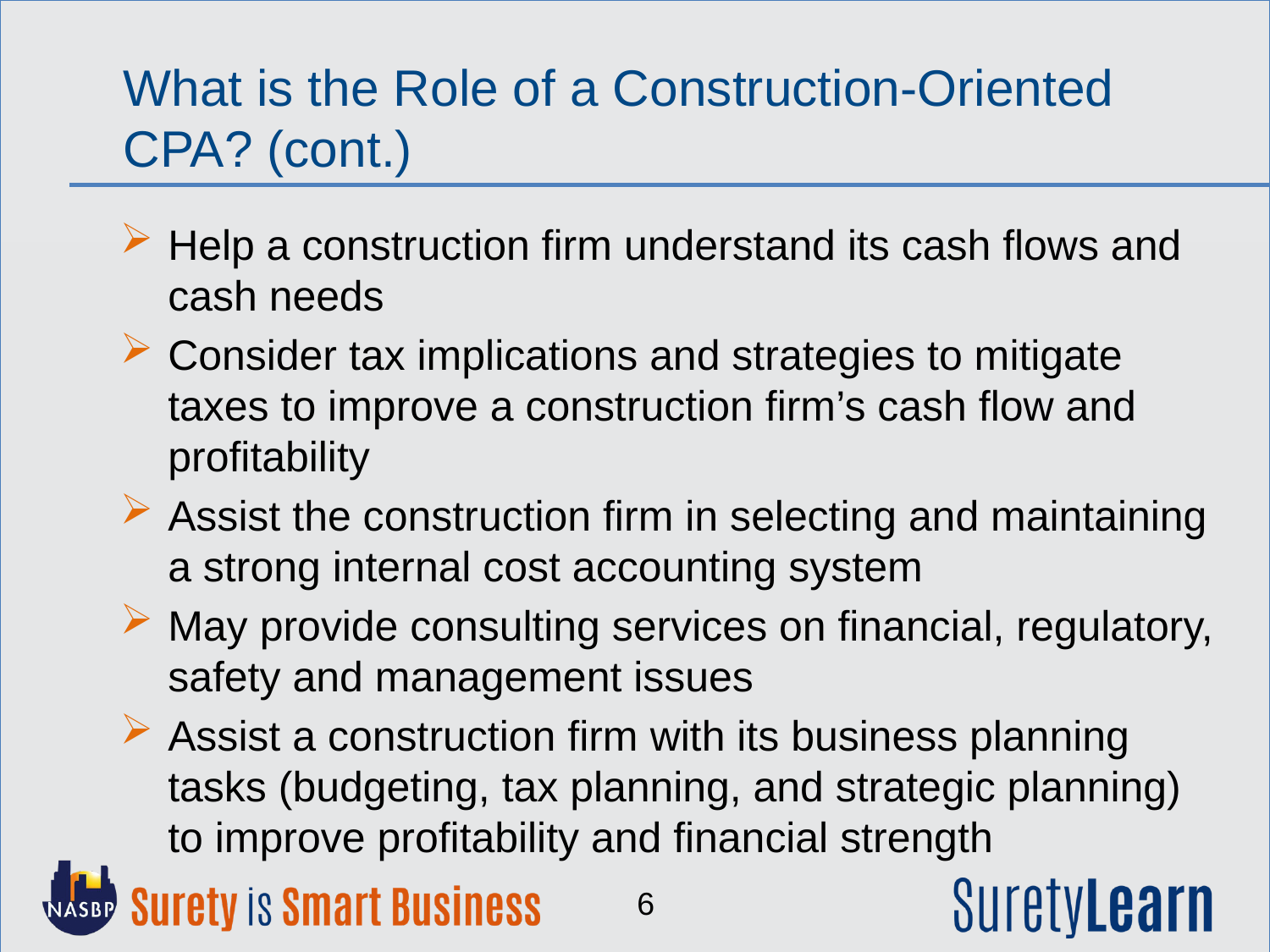

What is the Role of a Construction-Oriented CPA? (cont.)
Help a construction firm understand its cash flows and cash needs
Consider tax implications and strategies to mitigate taxes to improve a construction firm’s cash flow and profitability
Assist the construction firm in selecting and maintaining a strong internal cost accounting system
May provide consulting services on financial, regulatory, safety and management issues
Assist a construction firm with its business planning tasks (budgeting, tax planning, and strategic planning) to improve profitability and financial strength

6